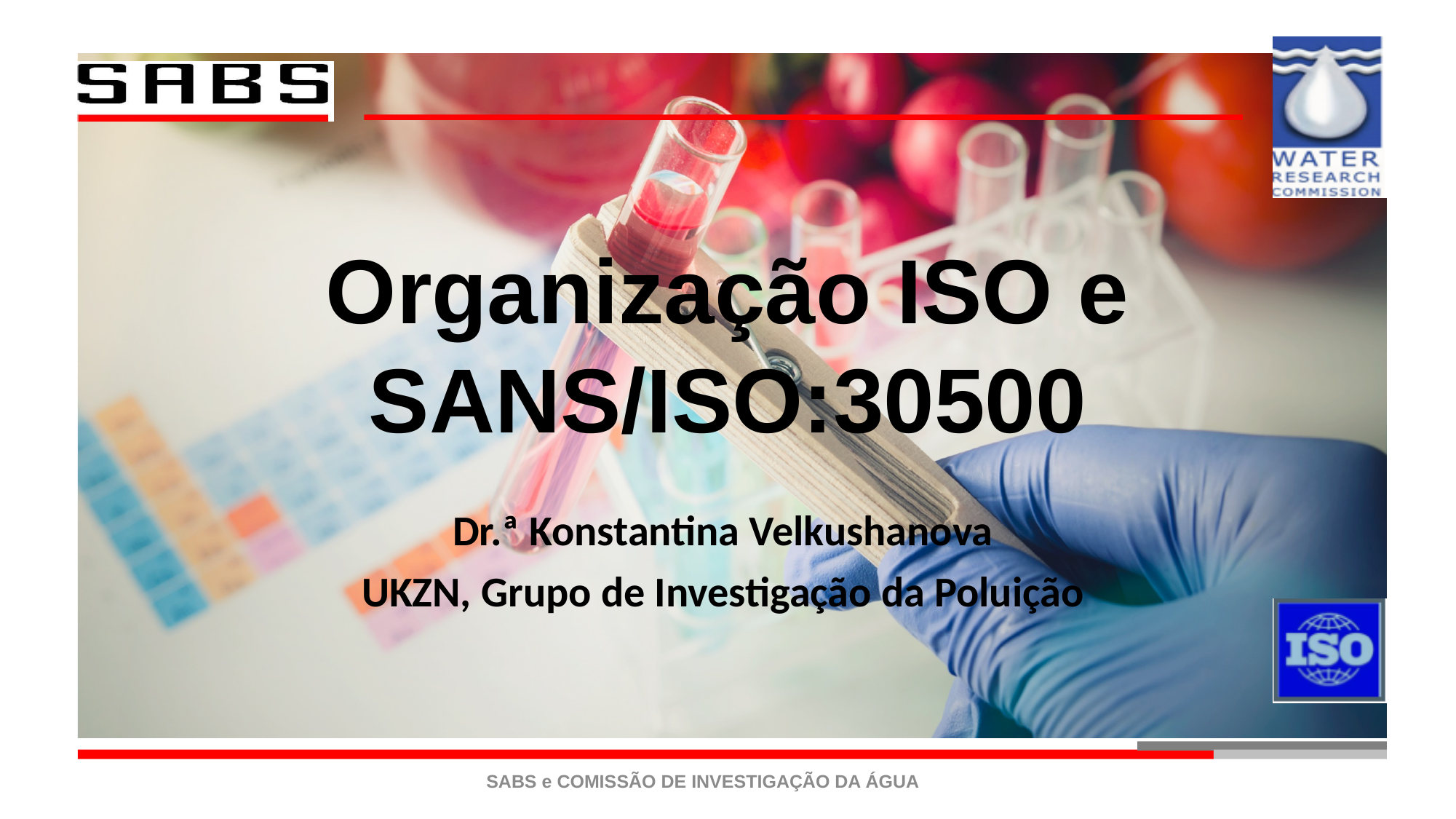

# Organização ISO e SANS/ISO:30500
Dr.ª Konstantina Velkushanova
UKZN, Grupo de Investigação da Poluição